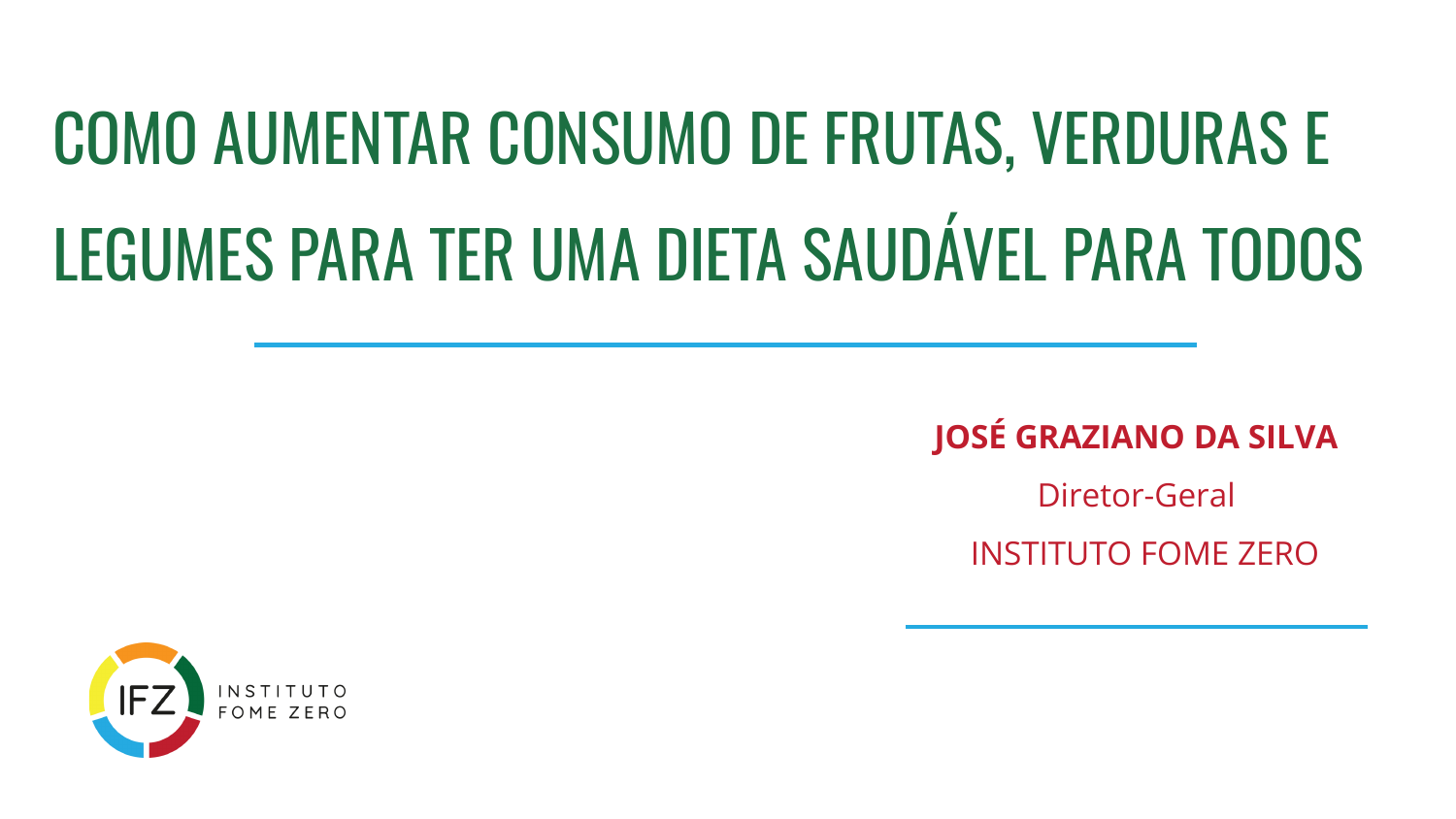

COMO AUMENTAR CONSUMO DE FRUTAS, VERDURAS E LEGUMES PARA TER UMA DIETA SAUDÁVEL PARA TODOS

JOSÉ GRAZIANO DA SILVA
Diretor-Geral
  INSTITUTO FOME ZERO